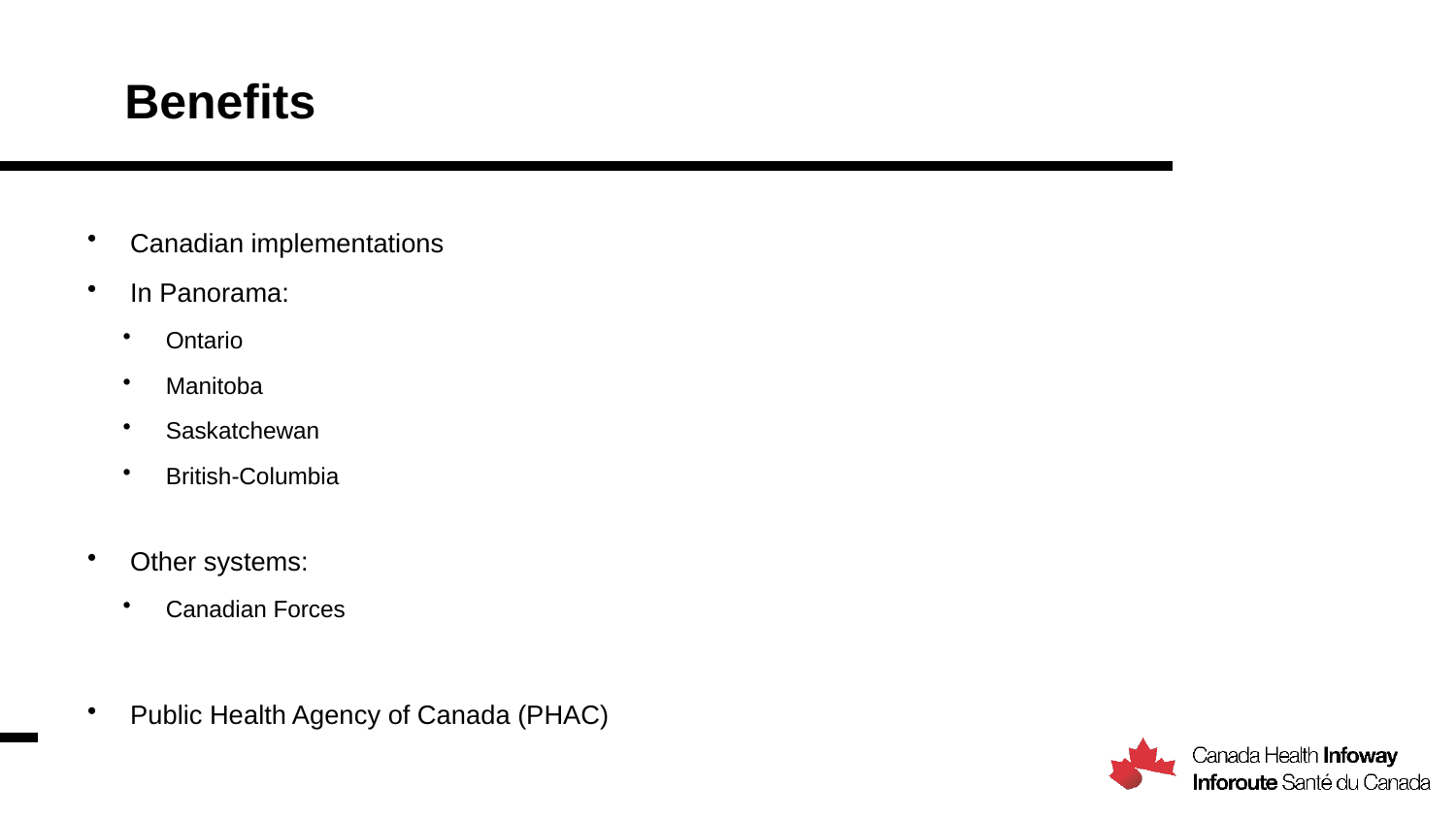

# Benefits
Canadian implementations
In Panorama:
Ontario
Manitoba
Saskatchewan
British-Columbia
Other systems:
Canadian Forces

Public Health Agency of Canada (PHAC)